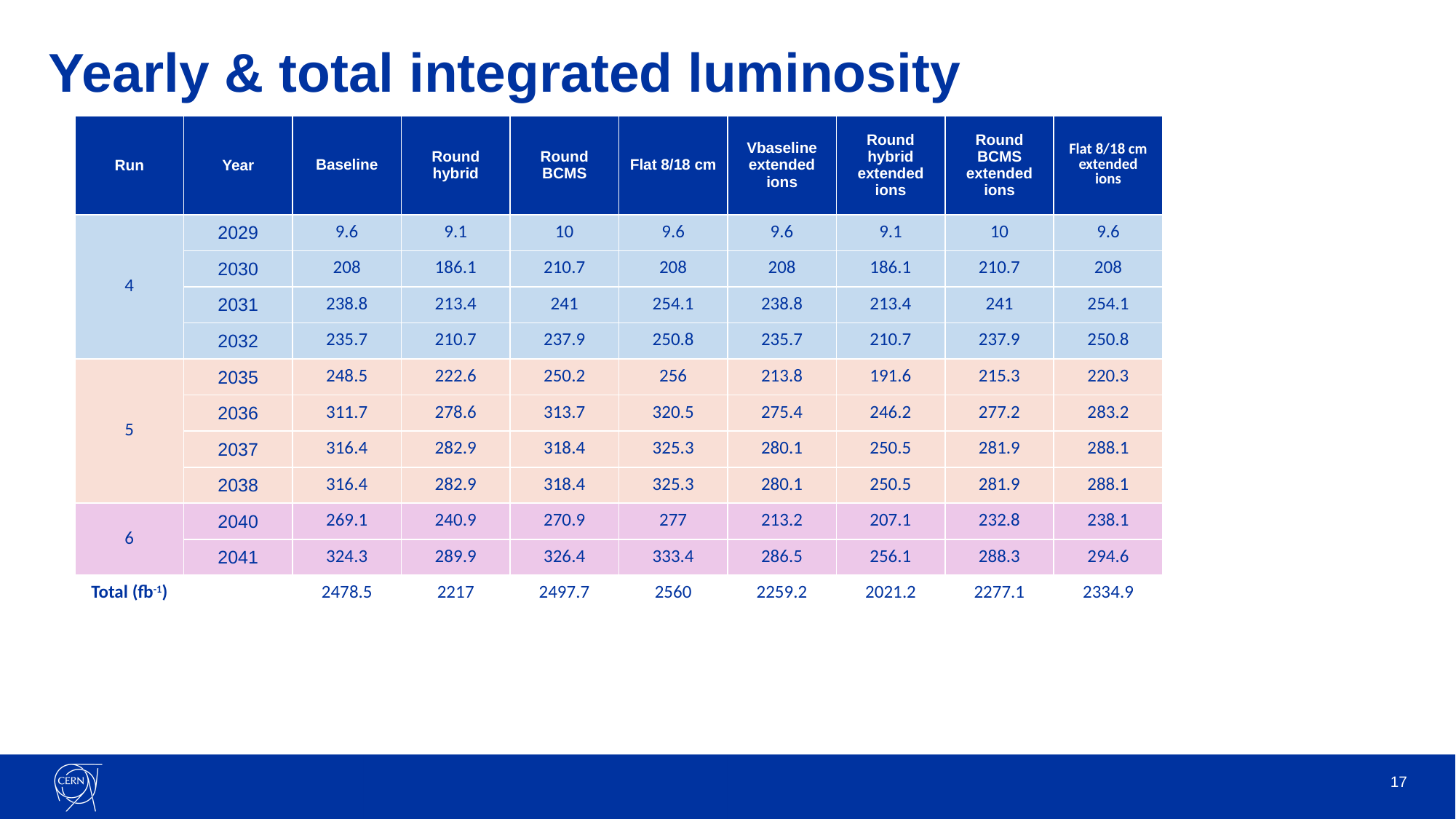

# Yearly & total integrated luminosity
| Run | Year | Baseline | Round hybrid | Round BCMS | Flat 8/18 cm | Vbaseline extended ions | Round hybrid extended ions | Round BCMS extended ions | Flat 8/18 cm extended ions |
| --- | --- | --- | --- | --- | --- | --- | --- | --- | --- |
| 4 | 2029 | 9.6 | 9.1 | 10 | 9.6 | 9.6 | 9.1 | 10 | 9.6 |
|  | 2030 | 208 | 186.1 | 210.7 | 208 | 208 | 186.1 | 210.7 | 208 |
|  | 2031 | 238.8 | 213.4 | 241 | 254.1 | 238.8 | 213.4 | 241 | 254.1 |
|  | 2032 | 235.7 | 210.7 | 237.9 | 250.8 | 235.7 | 210.7 | 237.9 | 250.8 |
| 5 | 2035 | 248.5 | 222.6 | 250.2 | 256 | 213.8 | 191.6 | 215.3 | 220.3 |
|  | 2036 | 311.7 | 278.6 | 313.7 | 320.5 | 275.4 | 246.2 | 277.2 | 283.2 |
|  | 2037 | 316.4 | 282.9 | 318.4 | 325.3 | 280.1 | 250.5 | 281.9 | 288.1 |
|  | 2038 | 316.4 | 282.9 | 318.4 | 325.3 | 280.1 | 250.5 | 281.9 | 288.1 |
| 6 | 2040 | 269.1 | 240.9 | 270.9 | 277 | 213.2 | 207.1 | 232.8 | 238.1 |
|  | 2041 | 324.3 | 289.9 | 326.4 | 333.4 | 286.5 | 256.1 | 288.3 | 294.6 |
| Total (fb-1) |  | 2478.5 | 2217 | 2497.7 | 2560 | 2259.2 | 2021.2 | 2277.1 | 2334.9 |
17